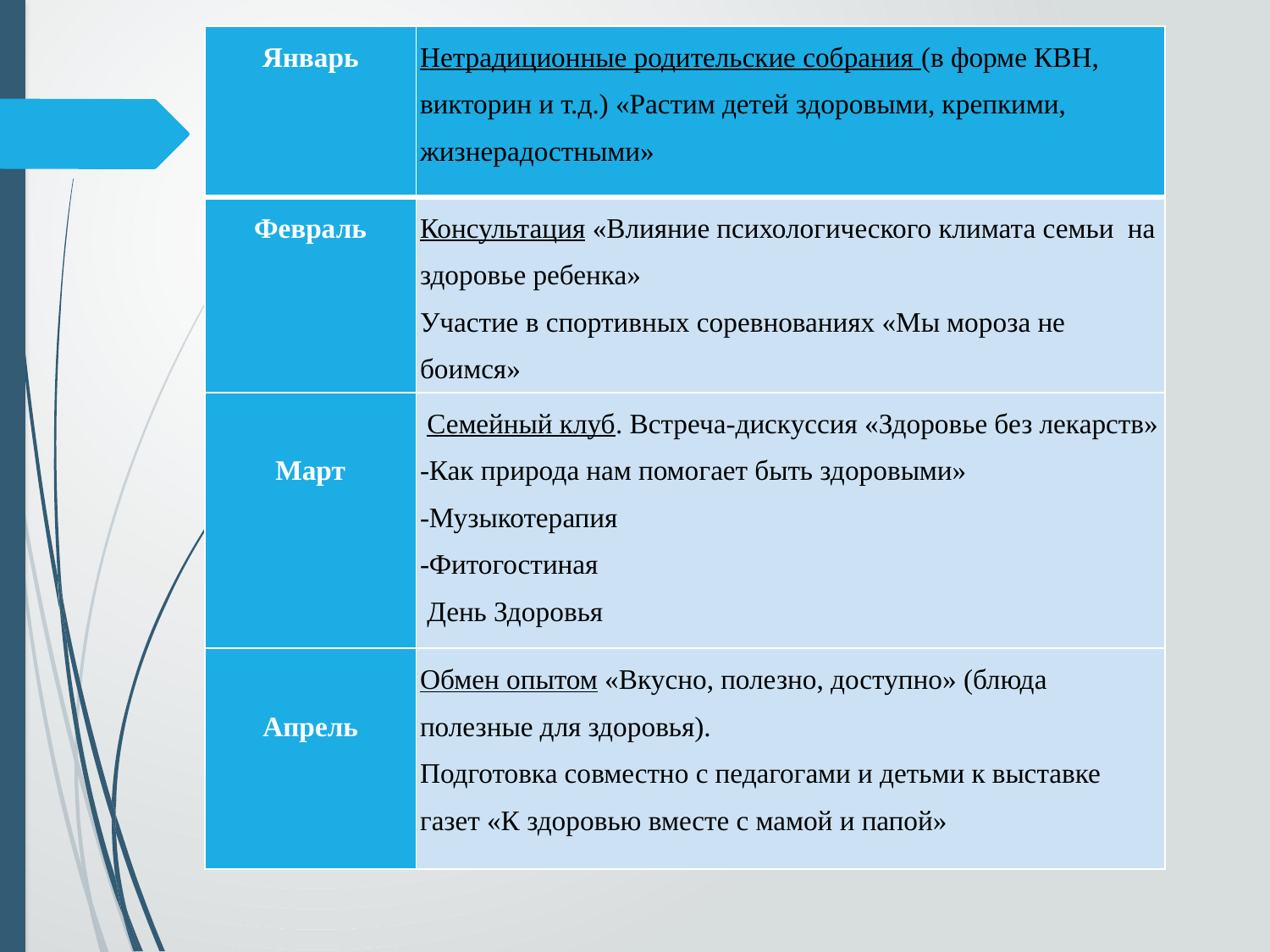

| Январь | Нетрадиционные родительские собрания (в форме КВН, викторин и т.д.) «Растим детей здоровыми, крепкими, жизнерадостными» |
| --- | --- |
| Февраль | Консультация «Влияние психологического климата семьи на здоровье ребенка» Участие в спортивных соревнованиях «Мы мороза не боимся» |
| Март | Семейный клуб. Встреча-дискуссия «Здоровье без лекарств» -Как природа нам помогает быть здоровыми» -Музыкотерапия -Фитогостиная  День Здоровья |
| Апрель | Обмен опытом «Вкусно, полезно, доступно» (блюда полезные для здоровья). Подготовка совместно с педагогами и детьми к выставке газет «К здоровью вместе с мамой и папой» |